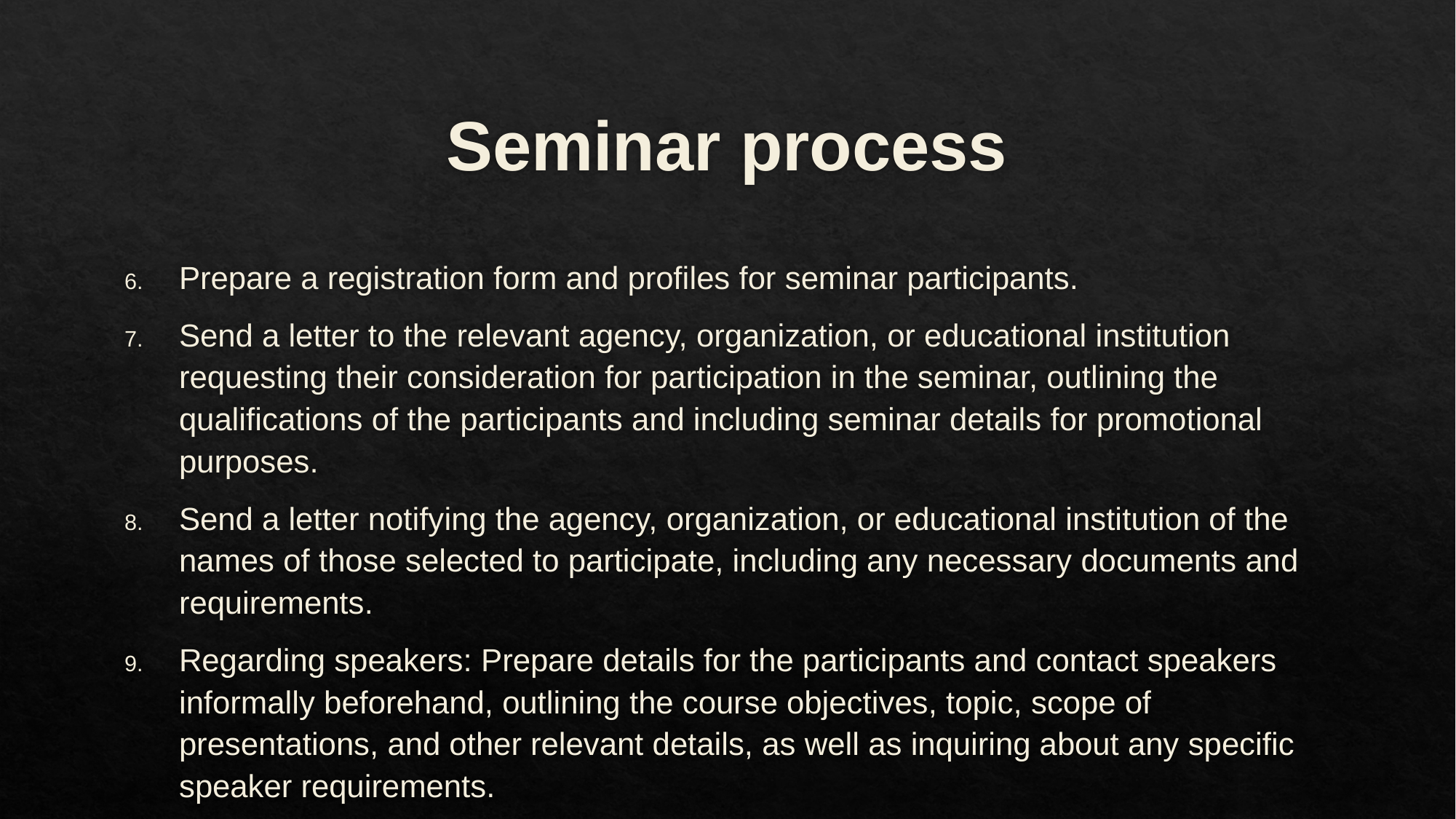

# Seminar process
Prepare a registration form and profiles for seminar participants.
Send a letter to the relevant agency, organization, or educational institution requesting their consideration for participation in the seminar, outlining the qualifications of the participants and including seminar details for promotional purposes.
Send a letter notifying the agency, organization, or educational institution of the names of those selected to participate, including any necessary documents and requirements.
Regarding speakers: Prepare details for the participants and contact speakers informally beforehand, outlining the course objectives, topic, scope of presentations, and other relevant details, as well as inquiring about any specific speaker requirements.